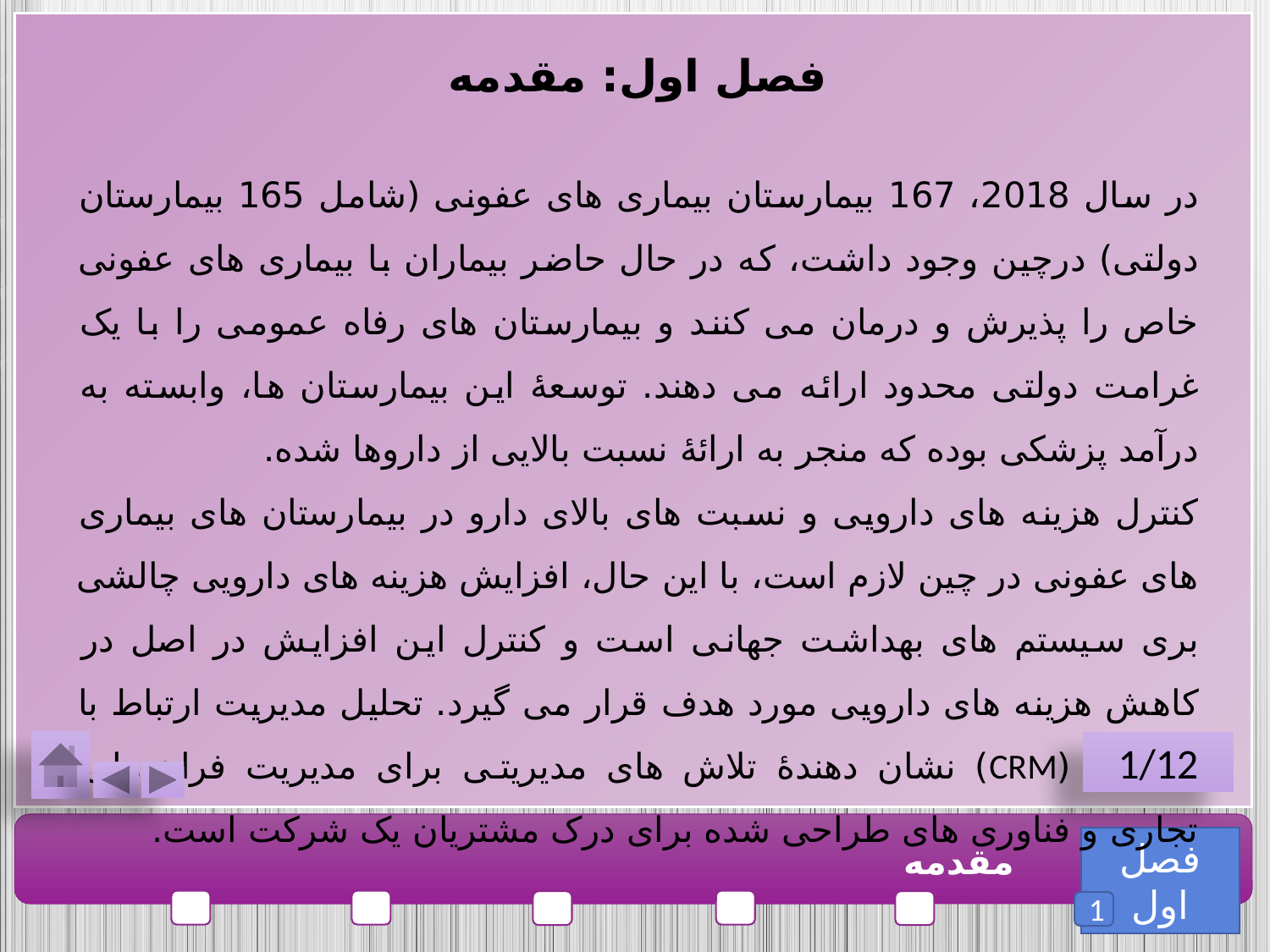

فصل اول: مقدمه

در سال 2018، 167 بیمارستان بیماری های عفونی (شامل 165 بیمارستان دولتی) درچین وجود داشت، که در حال حاضر بیماران با بیماری های عفونی خاص را پذیرش و درمان می کنند و بیمارستان های رفاه عمومی را با یک غرامت دولتی محدود ارائه می دهند. توسعۀ این بیمارستان ها، وابسته به درآمد پزشکی بوده که منجر به ارائۀ نسبت بالایی از داروها شده.
کنترل هزینه های دارویی و نسبت های بالای دارو در بیمارستان های بیماری های عفونی در چین لازم است، با این حال، افزایش هزینه های دارویی چالشی بری سیستم های بهداشت جهانی است و کنترل این افزایش در اصل در کاهش هزینه های دارویی مورد هدف قرار می گیرد. تحلیل مدیریت ارتباط با مشتری (CRM) نشان دهندۀ تلاش های مدیریتی برای مدیریت فرایندهای تجاری و فناوری های طراحی شده برای درک مشتریان یک شرکت است.

1/12

فصل اول
مقدمه

1